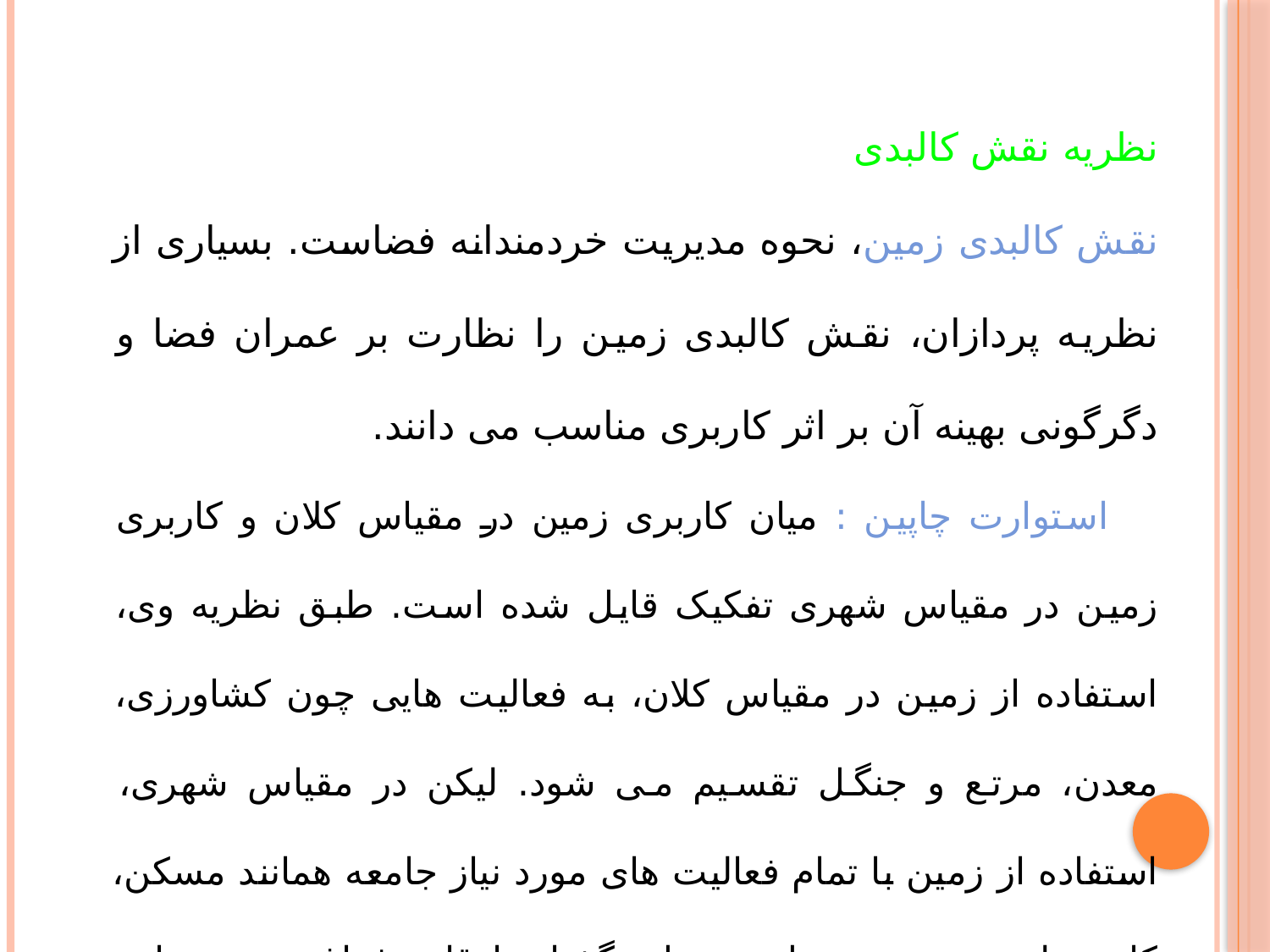

نظریه نقش کالبدی
نقش کالبدی زمین، نحوه مدیریت خردمندانه فضاست. بسیاری از نظریه پردازان، نقش کالبدی زمین را نظارت بر عمران فضا و دگرگونی بهینه آن بر اثر کاربری مناسب می دانند.
   استوارت چاپین : میان کاربری زمین در مقیاس کلان و کاربری زمین در مقیاس شهری تفکیک قایل شده است. طبق نظریه وی، استفاده از زمین در مقیاس کلان، به فعالیت هایی چون کشاورزی، معدن، مرتع و جنگل تقسیم می شود. لیکن در مقیاس شهری، استفاده از زمین با تمام فعالیت های مورد نیاز جامعه همانند مسکن، کار، تولید، توزیع، حمل و نقل، گذران اوقات فراغت و خدمات آموزشی، اجتماعی و بهداشتی ارتباط پیدا می کند.